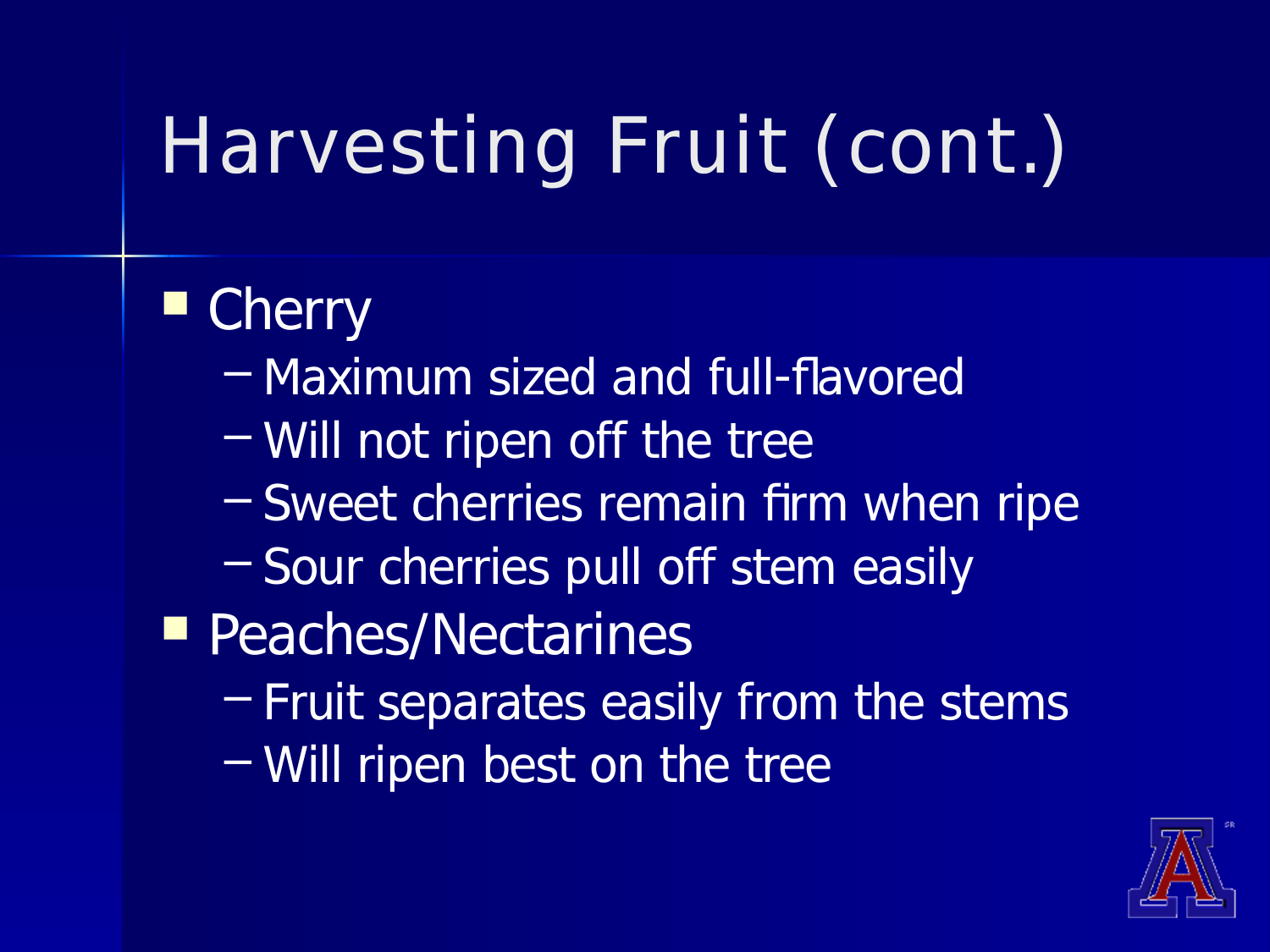

# Harvesting Fruit (cont.)
Cherry
Maximum sized and full-flavored
Will not ripen off the tree
Sweet cherries remain firm when ripe
Sour cherries pull off stem easily
Peaches/Nectarines
Fruit separates easily from the stems
Will ripen best on the tree